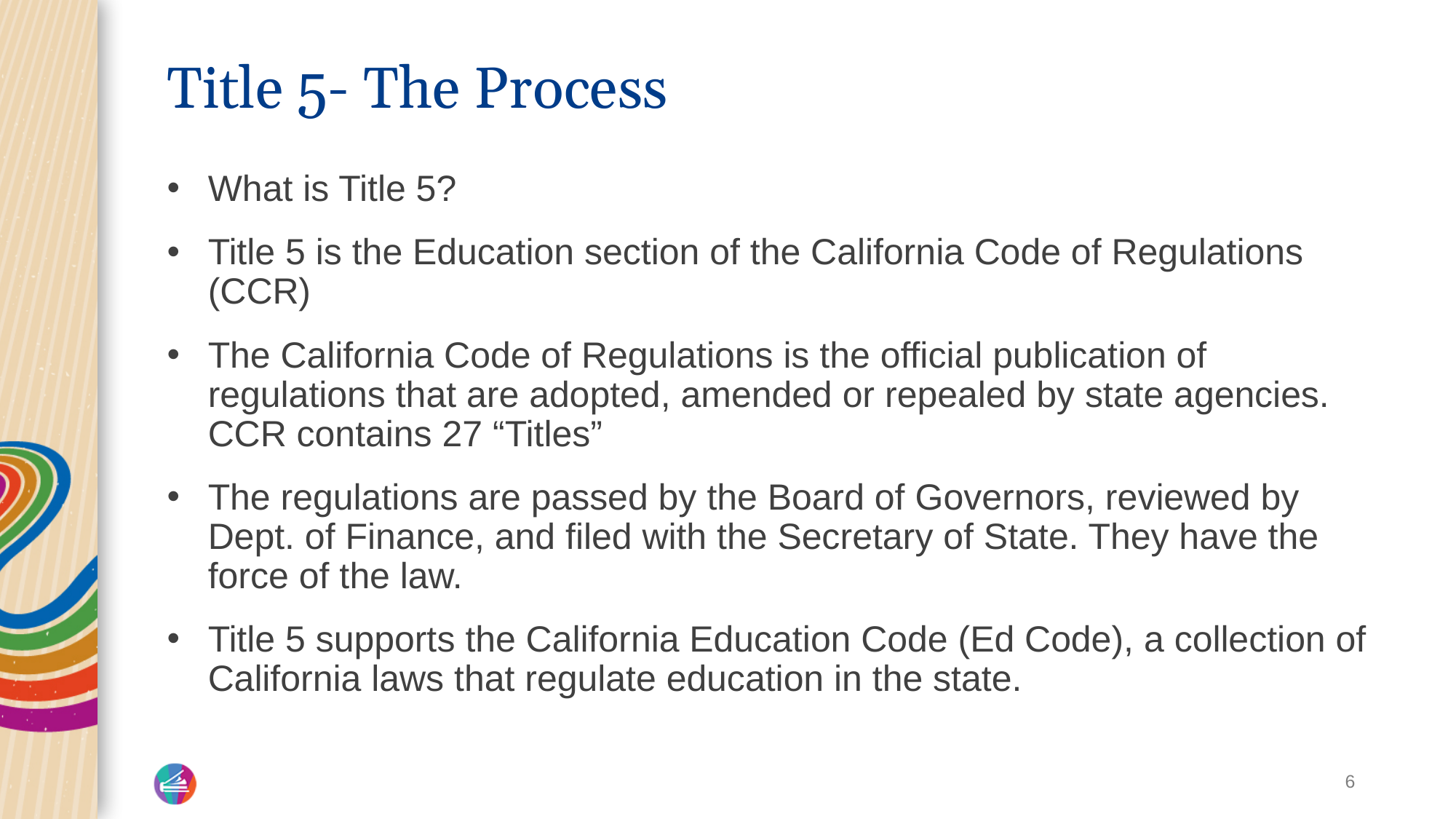

# Title 5- The Process
What is Title 5?
Title 5 is the Education section of the California Code of Regulations (CCR)
The California Code of Regulations is the official publication of regulations that are adopted, amended or repealed by state agencies. CCR contains 27 “Titles”
The regulations are passed by the Board of Governors, reviewed by Dept. of Finance, and filed with the Secretary of State. They have the force of the law.
Title 5 supports the California Education Code (Ed Code), a collection of California laws that regulate education in the state.
6